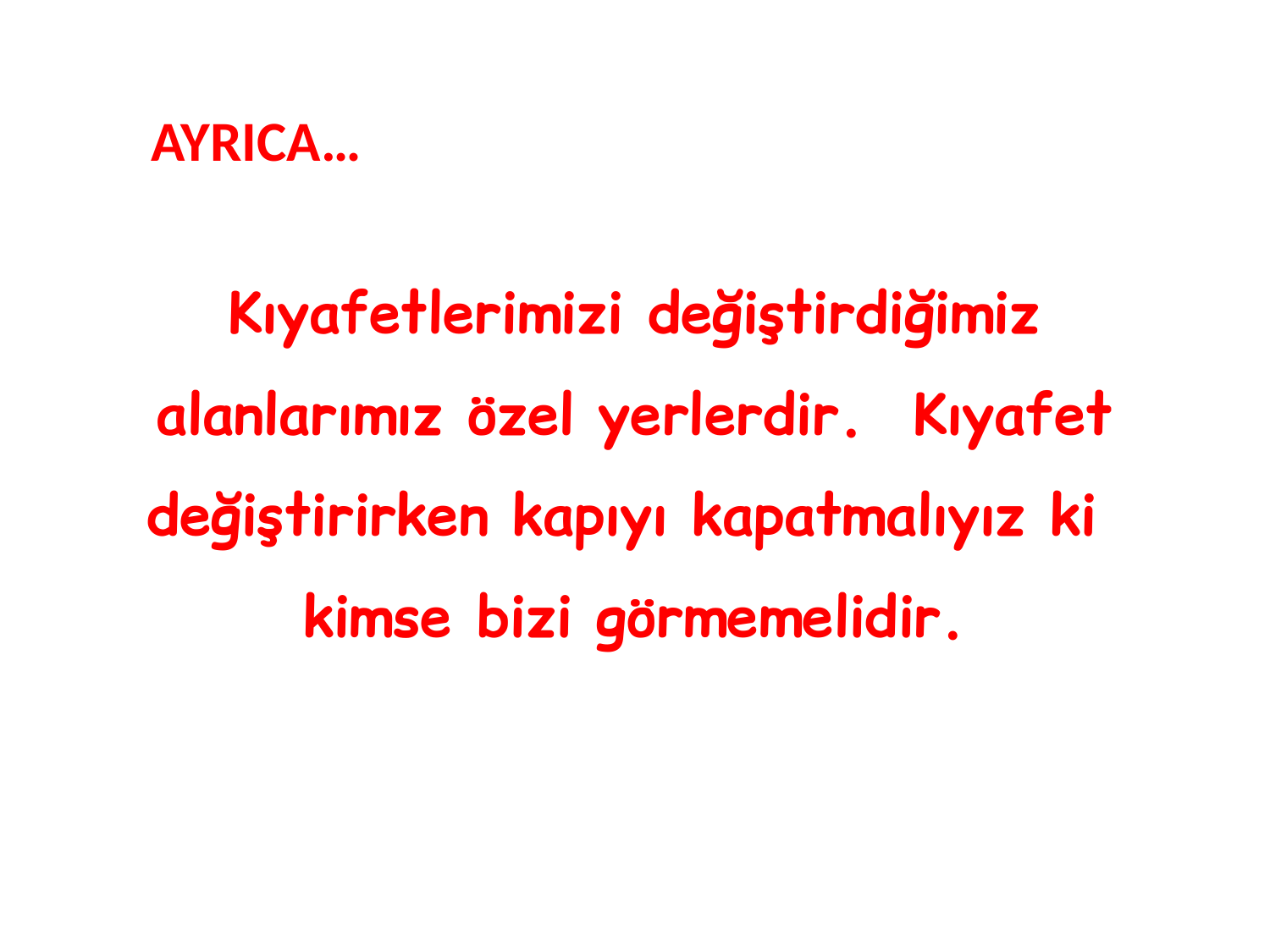

AYRICA…
Kıyafetlerimizi değiştirdiğimiz alanlarımız özel yerlerdir.  Kıyafet değiştirirken kapıyı kapatmalıyız ki  kimse bizi görmemelidir.